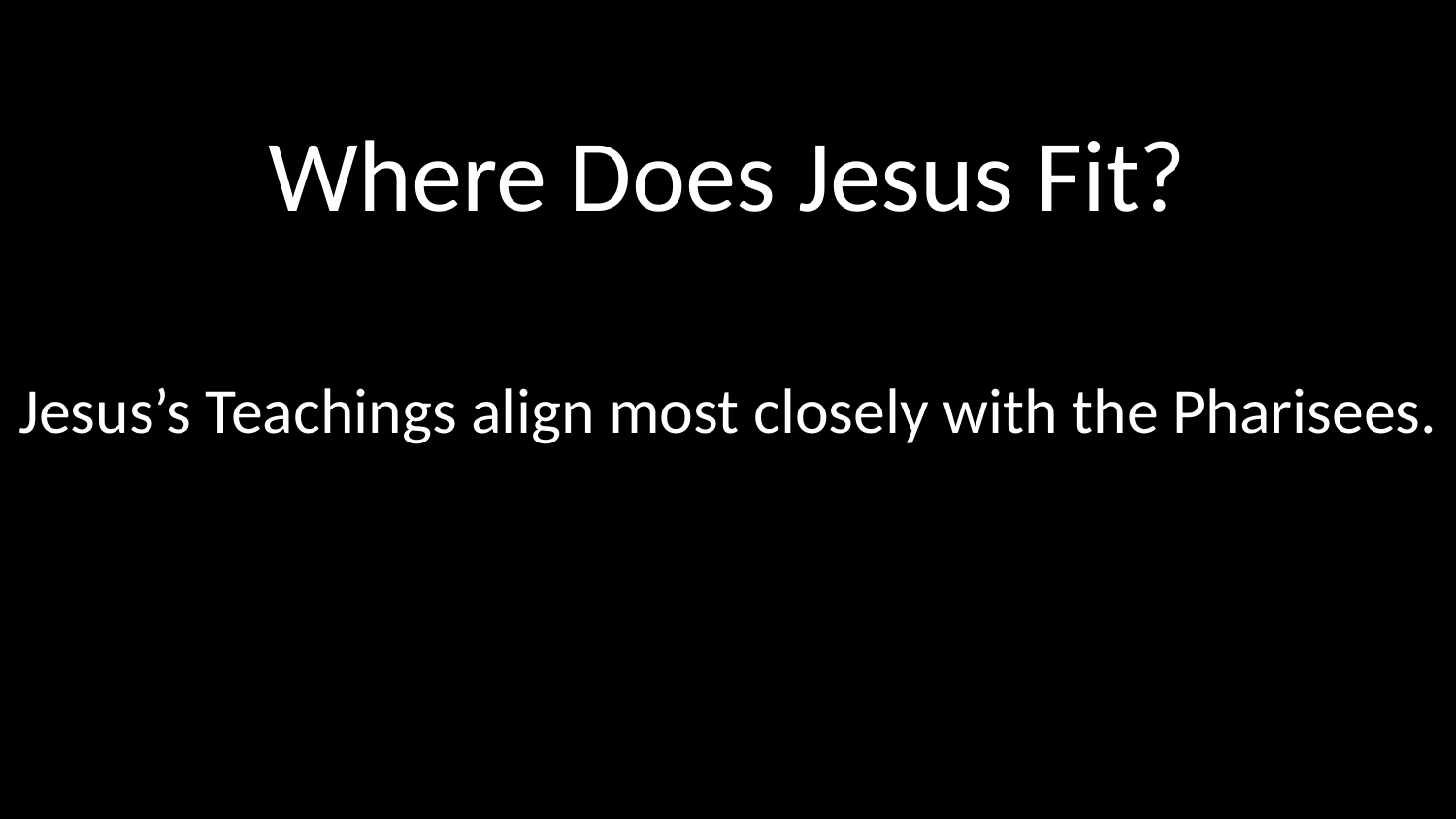

Where Does Jesus Fit?
Jesus’s Teachings align most closely with the Pharisees.